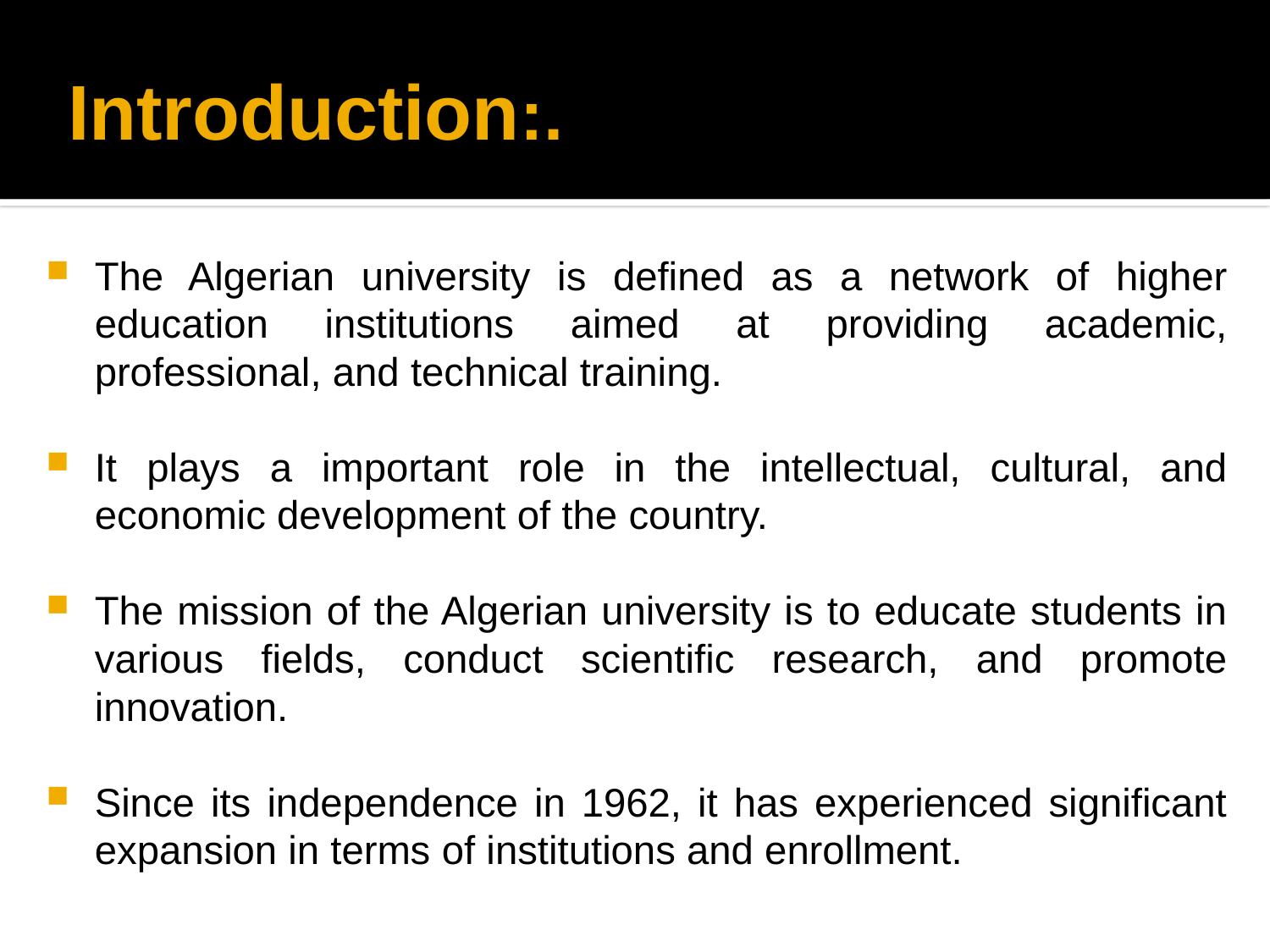

# Introduction:.
The Algerian university is defined as a network of higher education institutions aimed at providing academic, professional, and technical training.

It plays a important role in the intellectual, cultural, and economic development of the country.

The mission of the Algerian university is to educate students in various fields, conduct scientific research, and promote innovation.

Since its independence in 1962, it has experienced significant expansion in terms of institutions and enrollment.